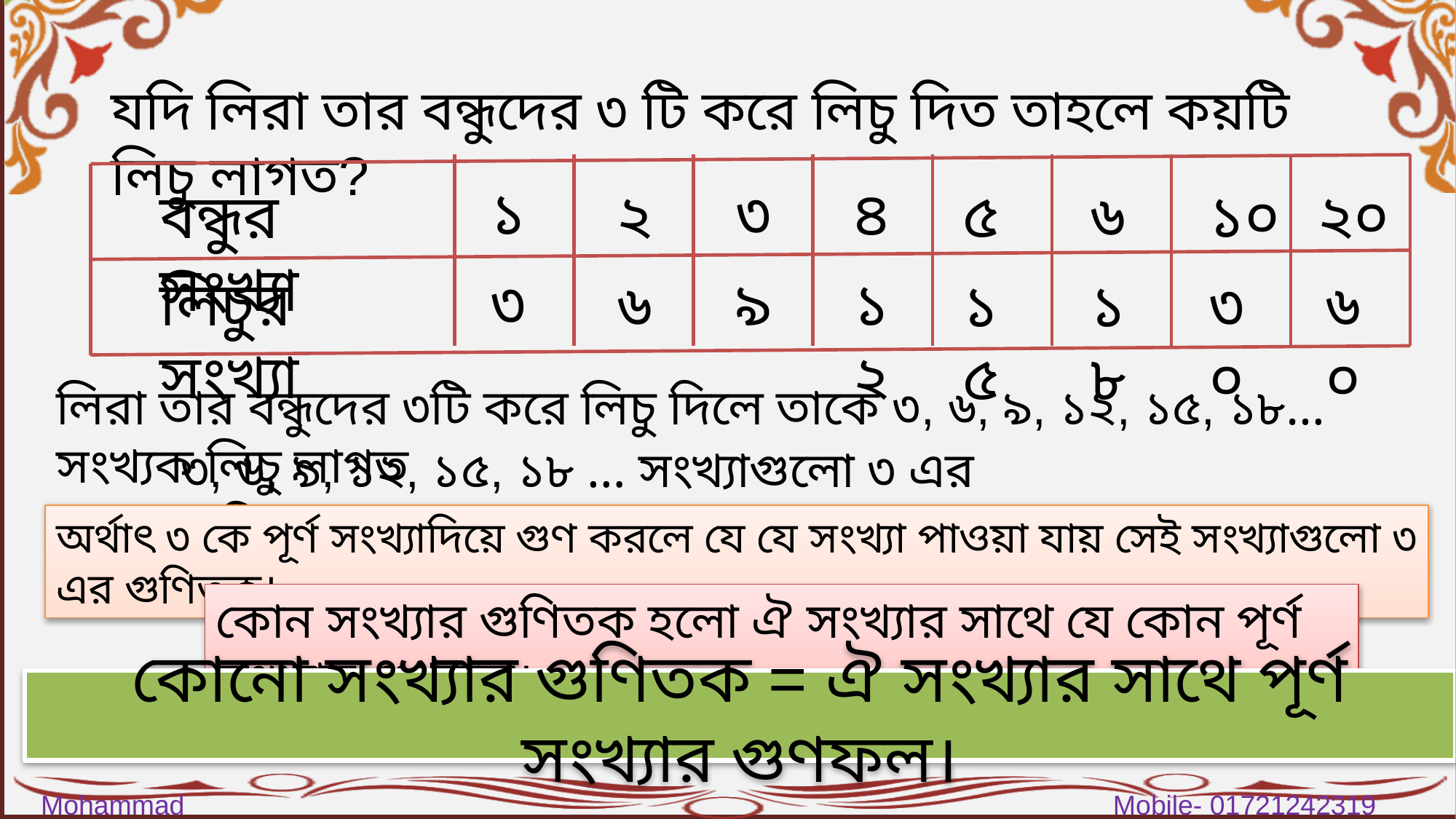

যদি লিরা তার বন্ধুদের ৩ টি করে লিচু দিত তাহলে কয়টি লিচু লাগত?
১
৩
৪
২
৫
৬
১০
২০
বন্ধুর সংখ‌্যা
৩
৯
১২
লিচুর সংখ‌্যা
৬
১৫
১৮
৩০
৬০
লিরা তার বন্ধুদের ৩টি করে লিচু দিলে তাকে ৩, ৬, ৯, ১২, ১৫, ১৮… সংখ‌্যক লিচু লাগত
৩, ৬, ৯, ১২, ১৫, ১৮ … সংখ‌্যাগুলো ৩ এর গুণিতক।
অর্থাৎ ৩ কে পূর্ণ সংখ‌্যাদিয়ে গুণ করলে যে যে সংখ‌্যা পাওয়া যায় সেই সংখ‌্যাগুলো ৩ এর গুণিতক।
কোন সংখ‌্যার গুণিতক হলো ঐ সংখ‌্যার সাথে যে কোন পূর্ণ সংখ‌্যার গুণফল।
কোনো সংখ্যার গুণিতক = ঐ সংখ্যার সাথে পূর্ণ সংখ্যার গুণফল।